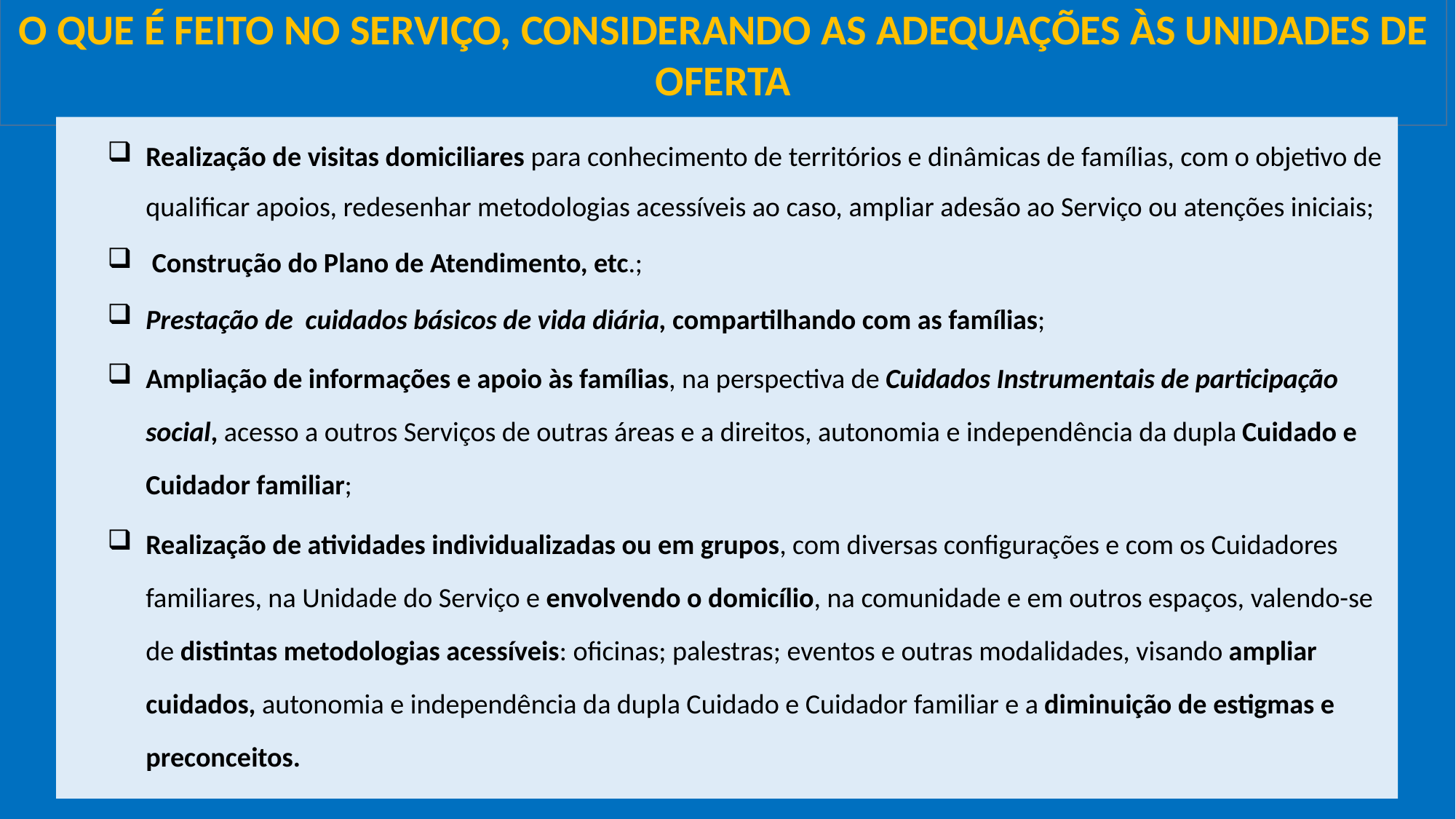

O QUE É FEITO NO SERVIÇO, CONSIDERANDO AS ADEQUAÇÕES ÀS UNIDADES DE OFERTA
Realização de visitas domiciliares para conhecimento de territórios e dinâmicas de famílias, com o objetivo de qualificar apoios, redesenhar metodologias acessíveis ao caso, ampliar adesão ao Serviço ou atenções iniciais;
 Construção do Plano de Atendimento, etc.;
Prestação de  cuidados básicos de vida diária, compartilhando com as famílias;
Ampliação de informações e apoio às famílias, na perspectiva de Cuidados Instrumentais de participação social, acesso a outros Serviços de outras áreas e a direitos, autonomia e independência da dupla Cuidado e Cuidador familiar;
Realização de atividades individualizadas ou em grupos, com diversas configurações e com os Cuidadores familiares, na Unidade do Serviço e envolvendo o domicílio, na comunidade e em outros espaços, valendo-se de distintas metodologias acessíveis: oficinas; palestras; eventos e outras modalidades, visando ampliar cuidados, autonomia e independência da dupla Cuidado e Cuidador familiar e a diminuição de estigmas e preconceitos.